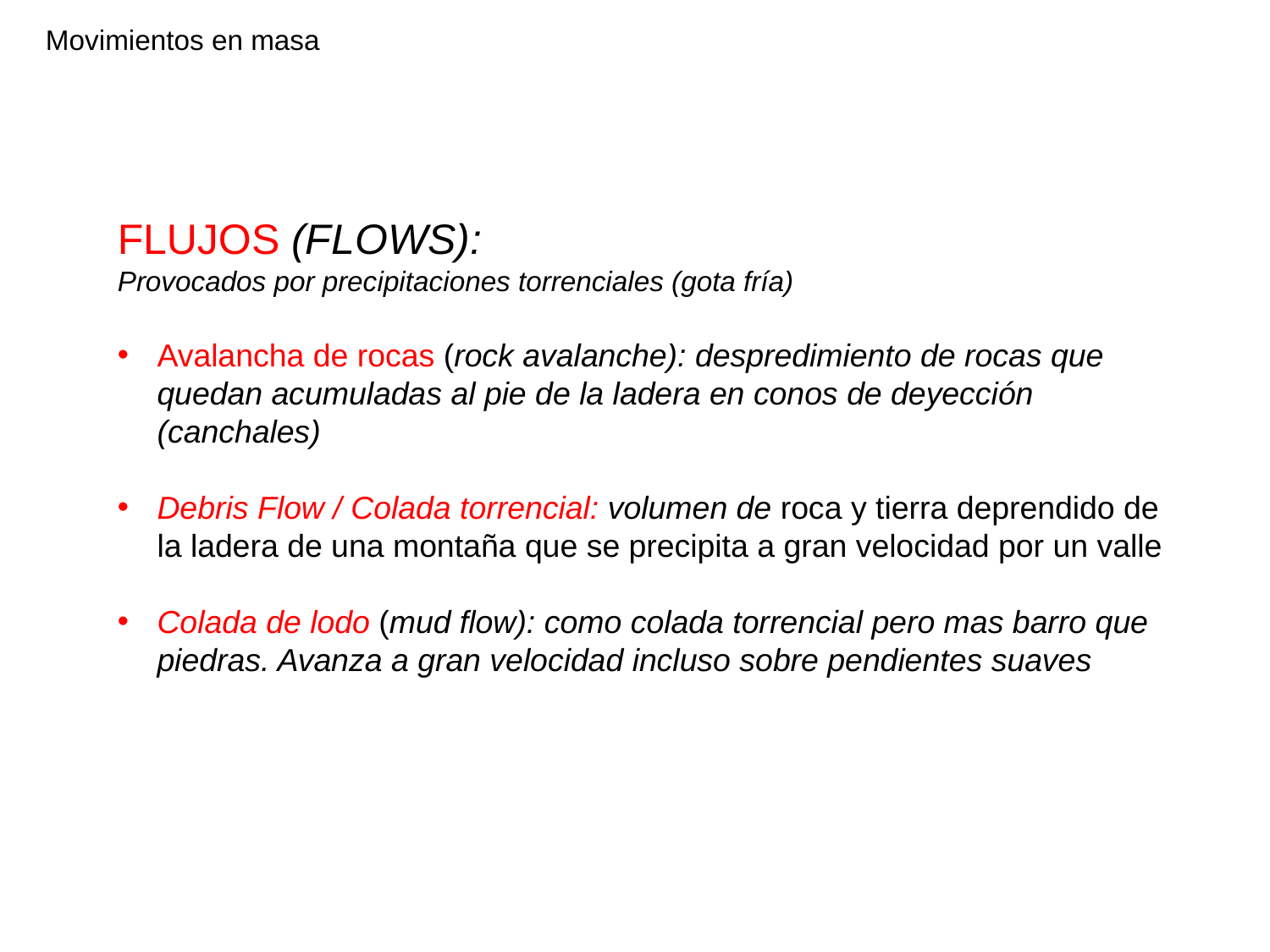

Movimientos en masa
FLUJOS (FLOWS):
Provocados por precipitaciones torrenciales (gota fría)

Avalancha de rocas (rock avalanche): despredimiento de rocas que quedan acumuladas al pie de la ladera en conos de deyección (canchales)

Debris Flow / Colada torrencial: volumen de roca y tierra deprendido de la ladera de una montaña que se precipita a gran velocidad por un valle

Colada de lodo (mud flow): como colada torrencial pero mas barro que piedras. Avanza a gran velocidad incluso sobre pendientes suaves